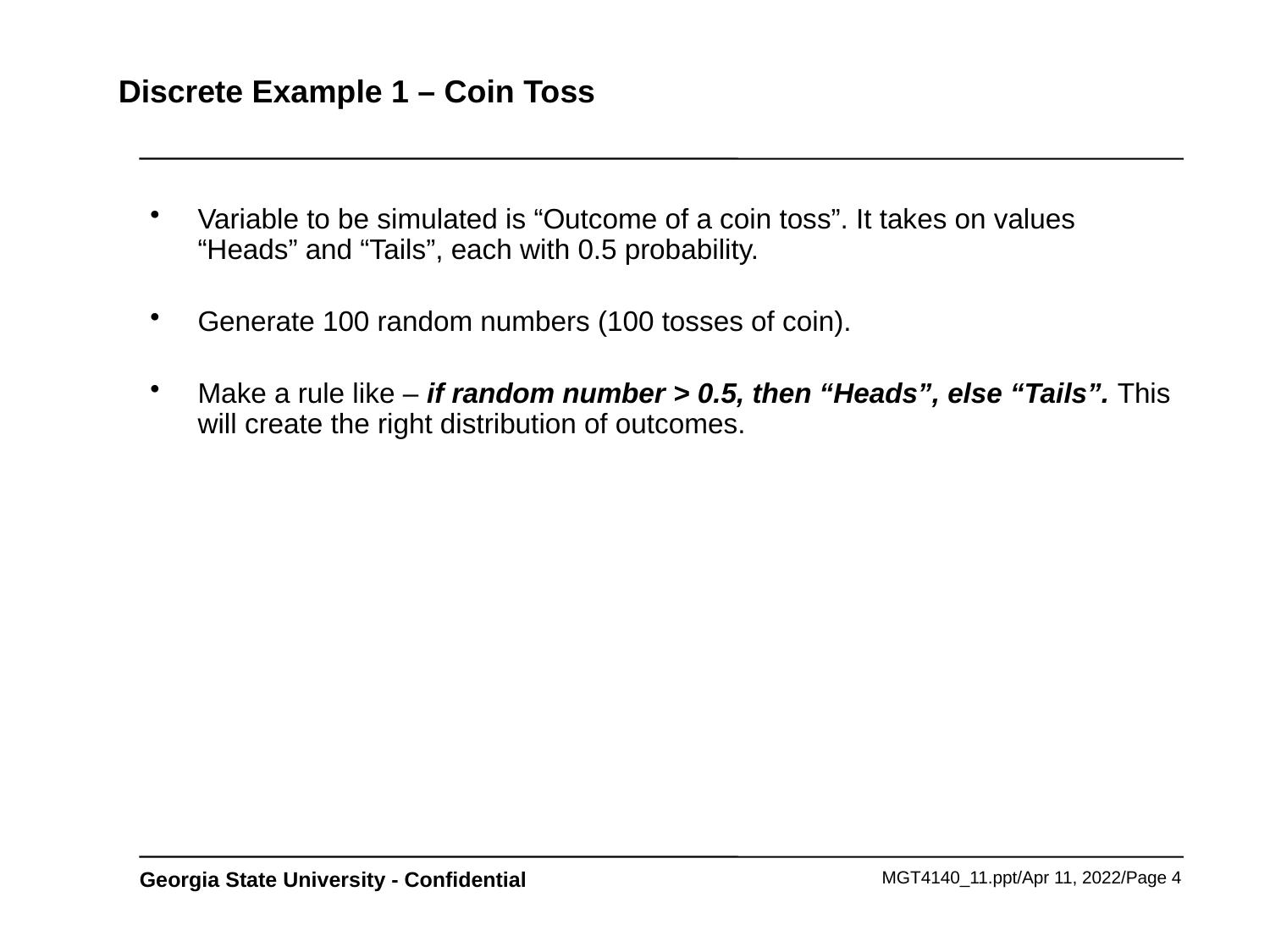

# Discrete Example 1 – Coin Toss

Variable to be simulated is “Outcome of a coin toss”. It takes on values “Heads” and “Tails”, each with 0.5 probability.

Generate 100 random numbers (100 tosses of coin).

Make a rule like – if random number > 0.5, then “Heads”, else “Tails”. This will create the right distribution of outcomes.